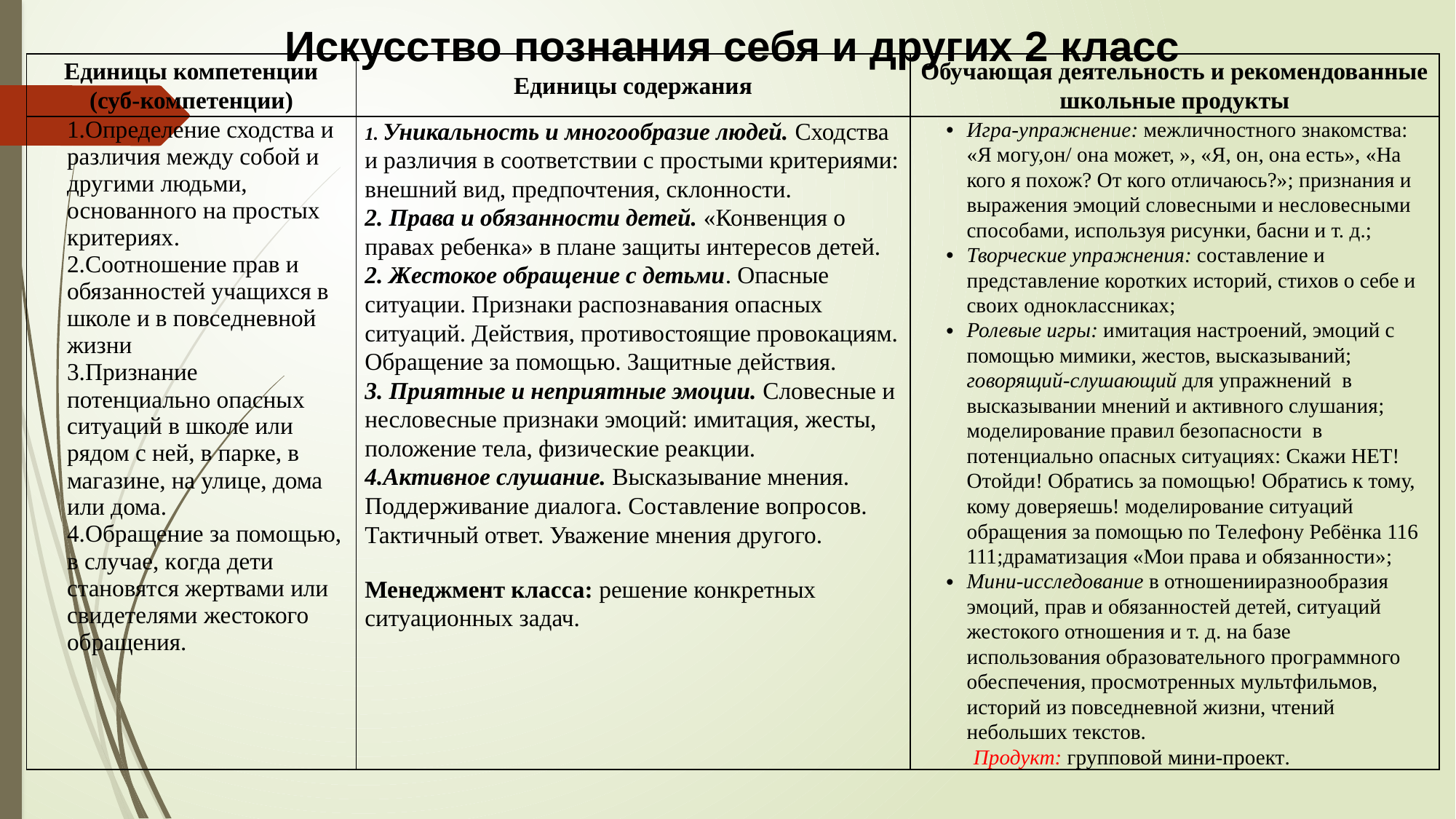

Искусство познания себя и других 2 класс
| Единицы компетенции (суб-компетенции) | Единицы содержания | Обучающая деятельность и рекомендованные школьные продукты |
| --- | --- | --- |
| 1.Определение сходства и различия между собой и другими людьми, основанного на простых критериях. 2.Соотношение прав и обязанностей учащихся в школе и в повседневной жизни 3.Признание потенциально опасных ситуаций в школе или рядом с ней, в парке, в магазине, на улице, дома или дома. 4.Обращение за помощью, в случае, когда дети становятся жертвами или свидетелями жестокого обращения. | 1. Уникальность и многообразие людей. Сходства и различия в соответствии с простыми критериями: внешний вид, предпочтения, склонности. 2. Права и обязанности детей. «Конвенция о правах ребенка» в плане защиты интересов детей. 2. Жестокое обращение с детьми. Опасные ситуации. Признаки распознавания опасных ситуаций. Действия, противостоящие провокациям. Обращение за помощью. Защитные действия. 3. Приятные и неприятные эмоции. Словесные и несловесные признаки эмоций: имитация, жесты, положение тела, физические реакции. 4.Активное слушание. Высказывание мнения. Поддерживание диалога. Составление вопросов. Тактичный ответ. Уважение мнения другого. Менеджмент класса: решение конкретных ситуационных задач. | Игра-упражнение: межличностного знакомства: «Я могу,он/ она может, », «Я, он, она есть», «На кого я похож? От кого отличаюсь?»; признания и выражения эмоций словесными и несловесными способами, используя рисунки, басни и т. д.; Творческие упражнения: составление и представление коротких историй, стихов о себе и своих одноклассниках; Ролевые игры: имитация настроений, эмоций с помощью мимики, жестов, высказываний; говорящий-слушающий для упражнений в высказывании мнений и активного слушания; моделирование правил безопасности в потенциально опасных ситуациях: Скажи НЕТ! Отойди! Обратись за помощью! Обратись к тому, кому доверяешь! моделирование ситуаций обращения за помощью по Телефону Ребёнка 116 111;драматизация «Мои права и обязанности»; Мини-исследование в отношенииразнообразия эмоций, прав и обязанностей детей, ситуаций жестокого отношения и т. д. на базе использования образовательного программного обеспечения, просмотренных мультфильмов, историй из повседневной жизни, чтений небольших текстов. Продукт: групповой мини-проект. |